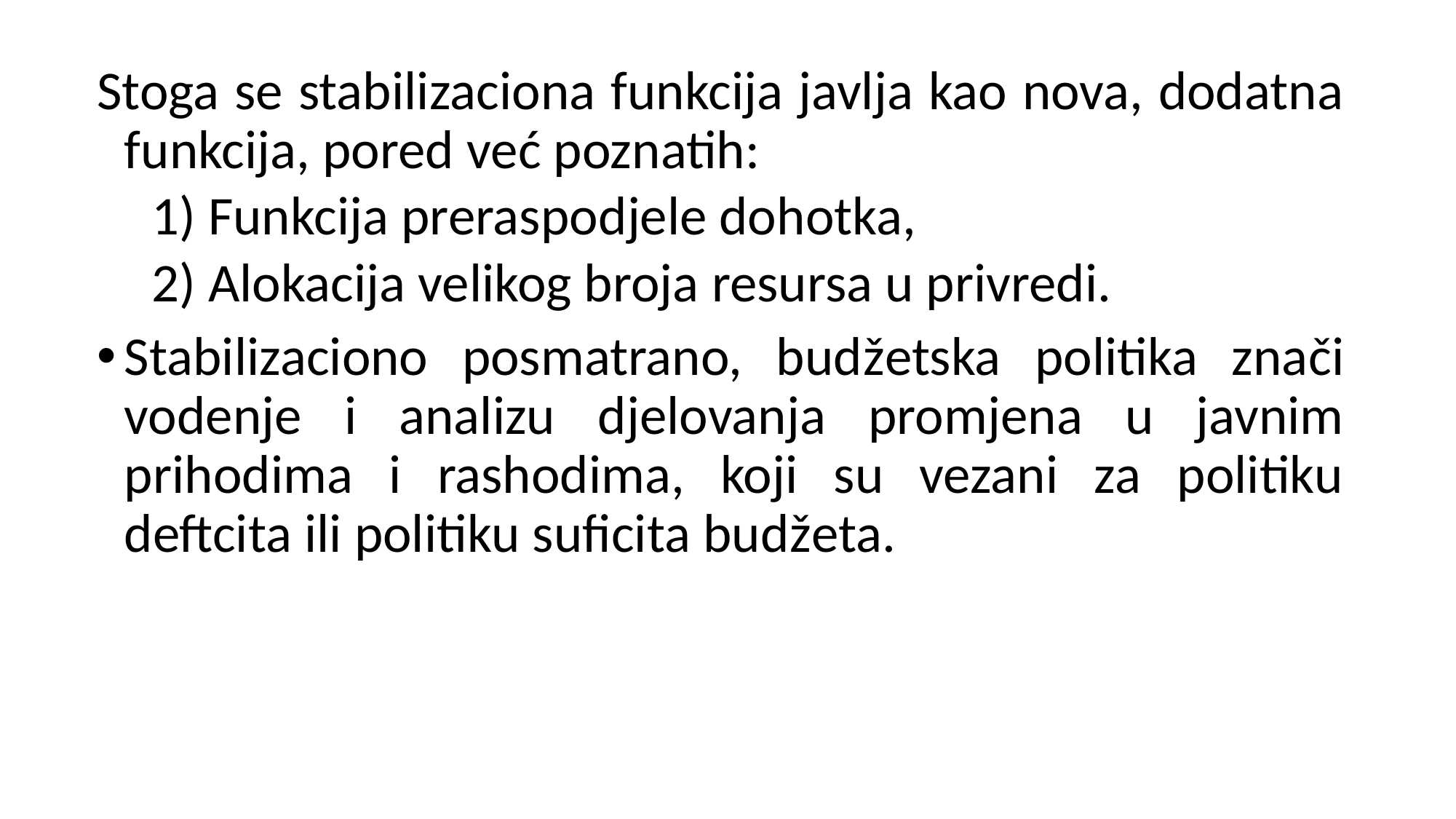

Stoga se stabilizaciona funkcija javlja kao nova, dodatna funkcija, pored već poznatih:
1) Funkcija preraspodjele dohotka,
2) Alokacija velikog broja resursa u privredi.
Stabilizaciono posmatrano, budžetska politika znači vodenje i analizu djelovanja promjena u javnim prihodima i rashodima, koji su vezani za politiku deftcita ili politiku suficita budžeta.